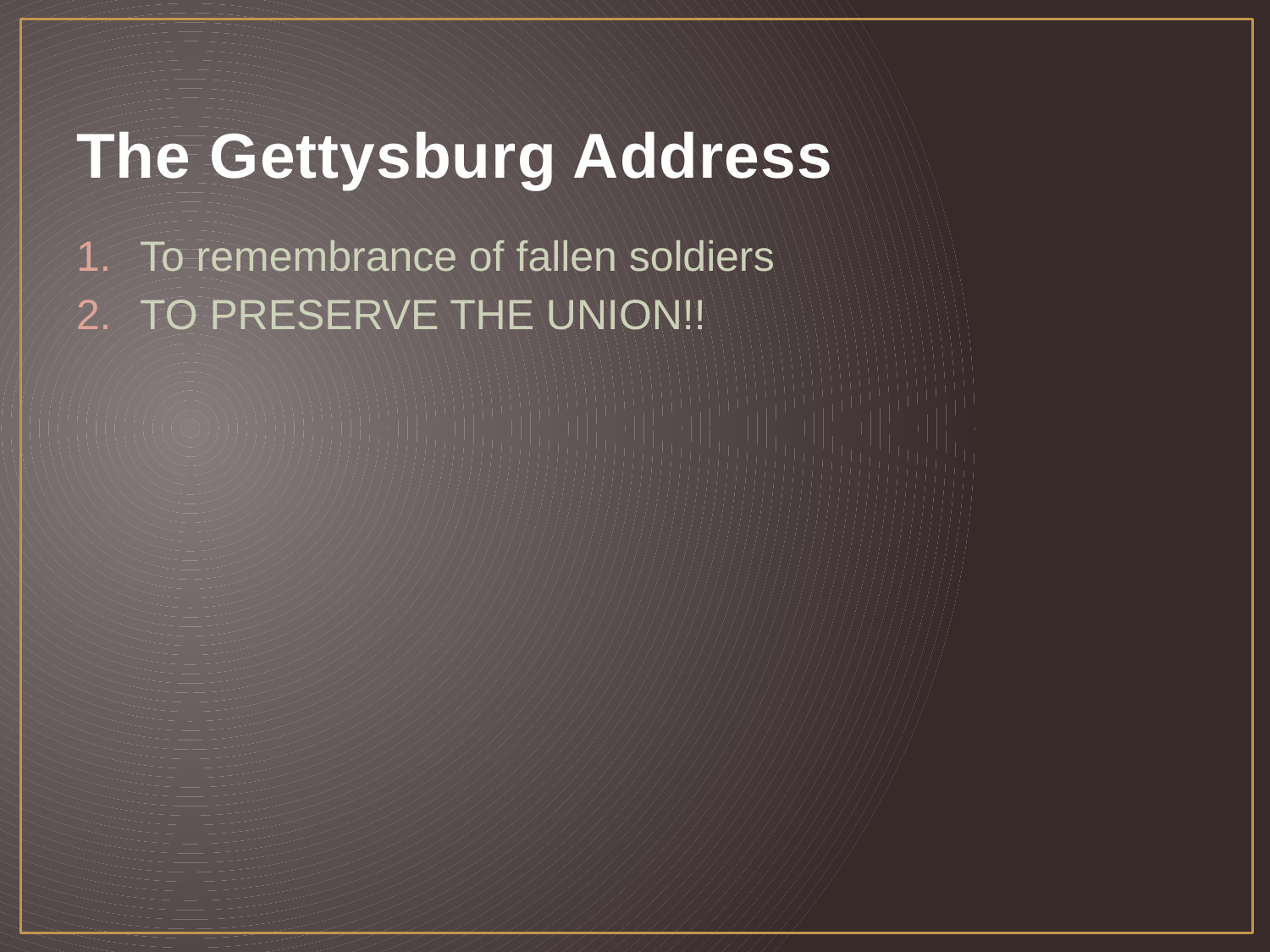

# The Gettysburg Address
To remembrance of fallen soldiers
TO PRESERVE THE UNION!!